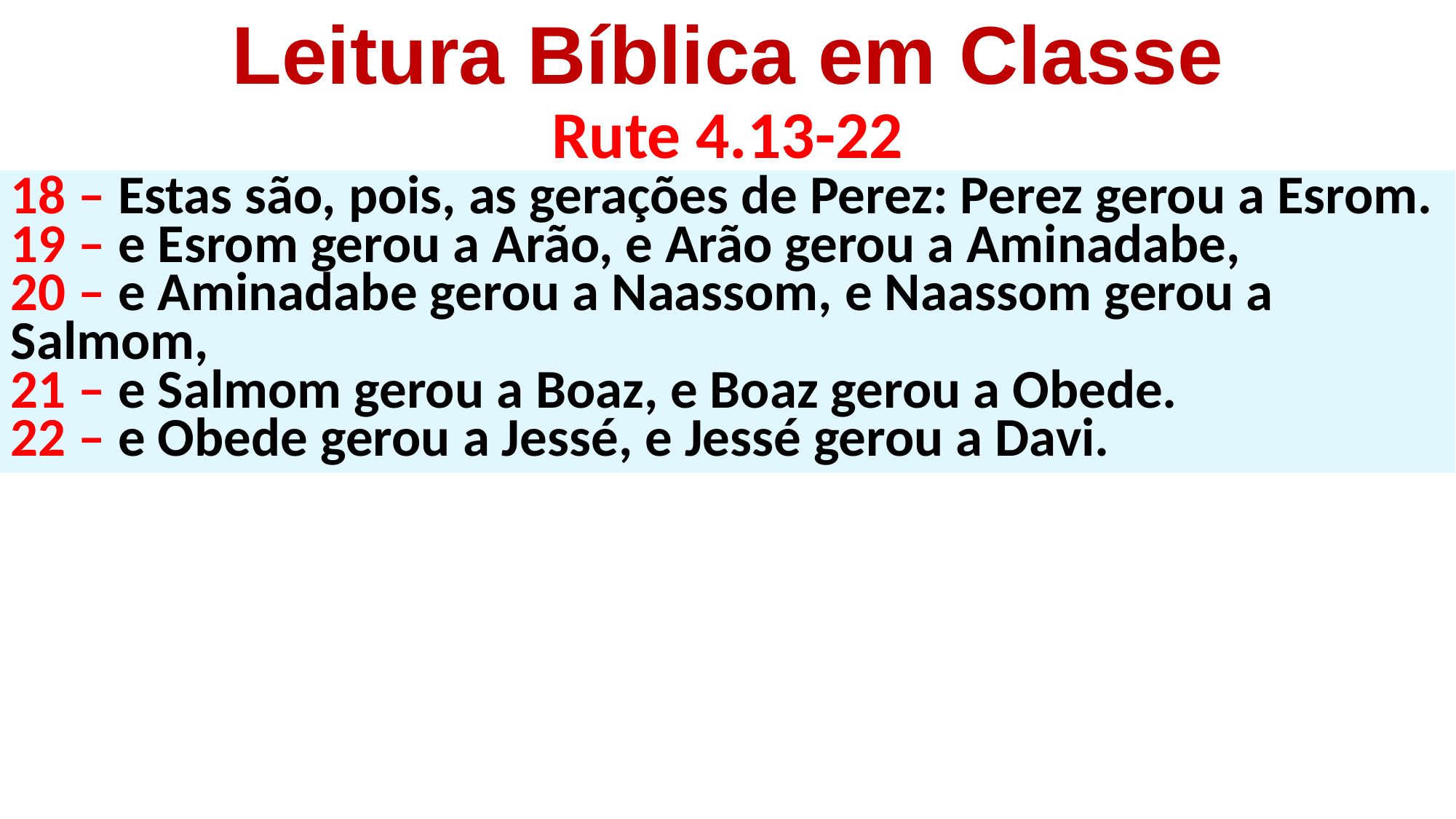

Leitura Bíblica em Classe
Rute 4.13-22
18 – Estas são, pois, as gerações de Perez: Perez gerou a Esrom.
19 – e Esrom gerou a Arão, e Arão gerou a Aminadabe,
20 – e Aminadabe gerou a Naassom, e Naassom gerou a Salmom,
21 – e Salmom gerou a Boaz, e Boaz gerou a Obede.
22 – e Obede gerou a Jessé, e Jessé gerou a Davi.